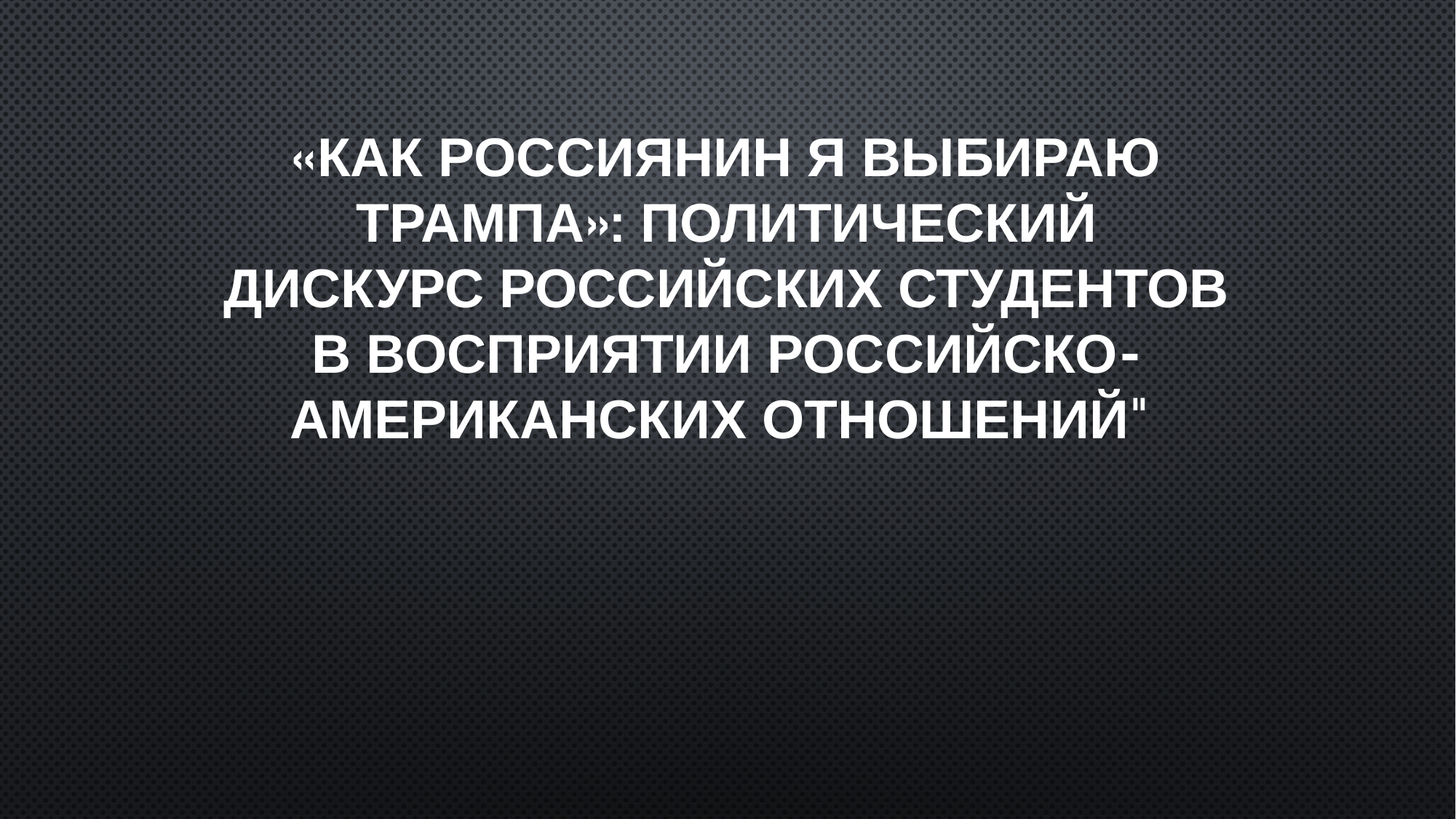

# «Как россиянин я выбираю Трампа»: политический дискурс российских студентов в восприятии российско-американских отношений"